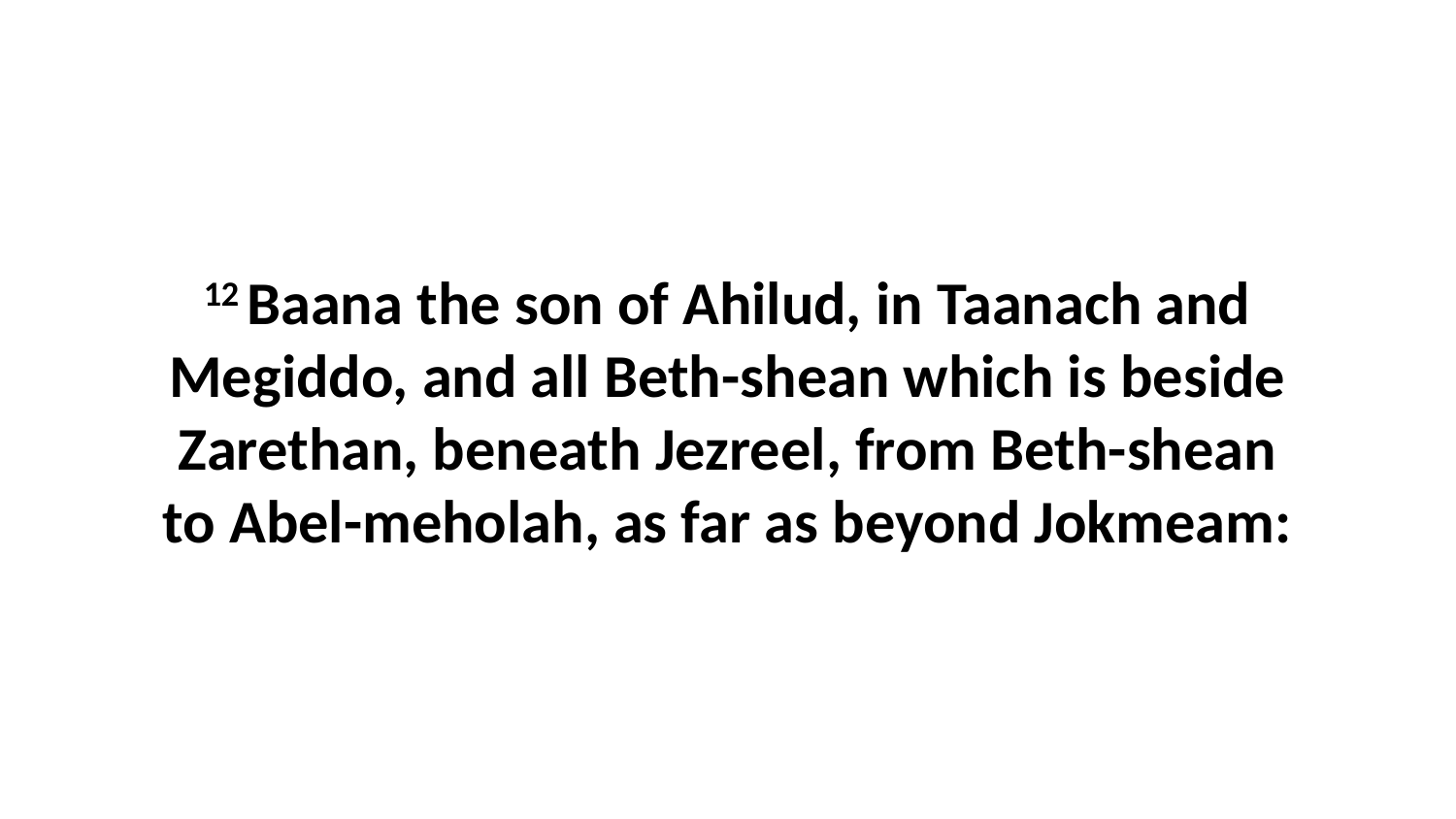

12 Baana the son of Ahilud, in Taanach and Megiddo, and all Beth-shean which is beside Zarethan, beneath Jezreel, from Beth-shean to Abel-meholah, as far as beyond Jokmeam: